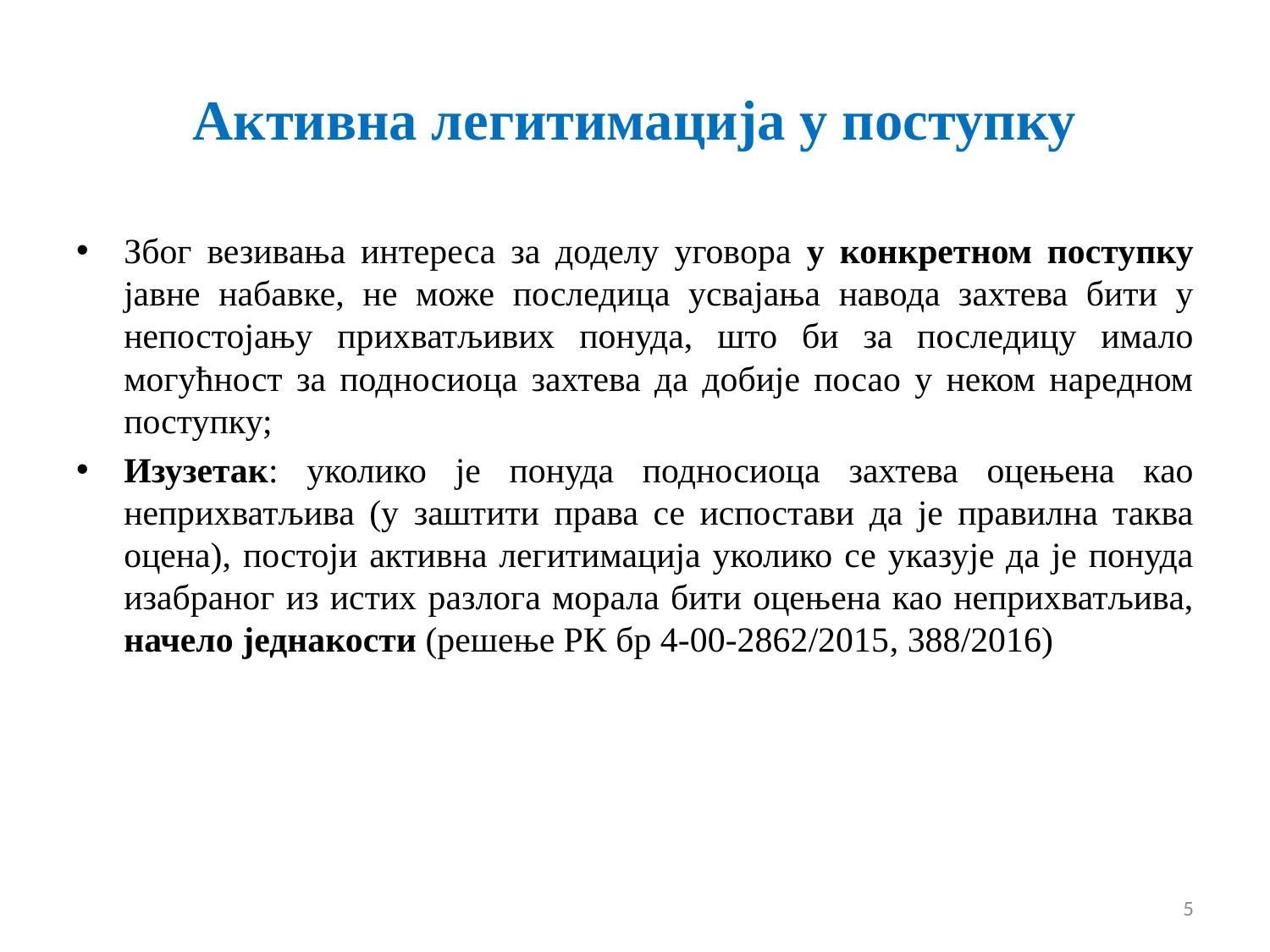

# Активна легитимација у поступку
Због везивања интереса за доделу уговора у конкретном поступку јавне набавке, не може последица усвајања навода захтева бити у непостојању прихватљивих понуда, што би за последицу имало могућност за подносиоца захтева да добије посао у неком наредном поступку;
Изузетак: уколико је понуда подносиоца захтева оцењена као неприхватљива (у заштити права се испостави да је правилна таква оцена), постоји активна легитимација уколико се указује да је понуда изабраног из истих разлога морала бити оцењена као неприхватљива, начело једнакости (решење РК бр 4-00-2862/2015, 388/2016)

5